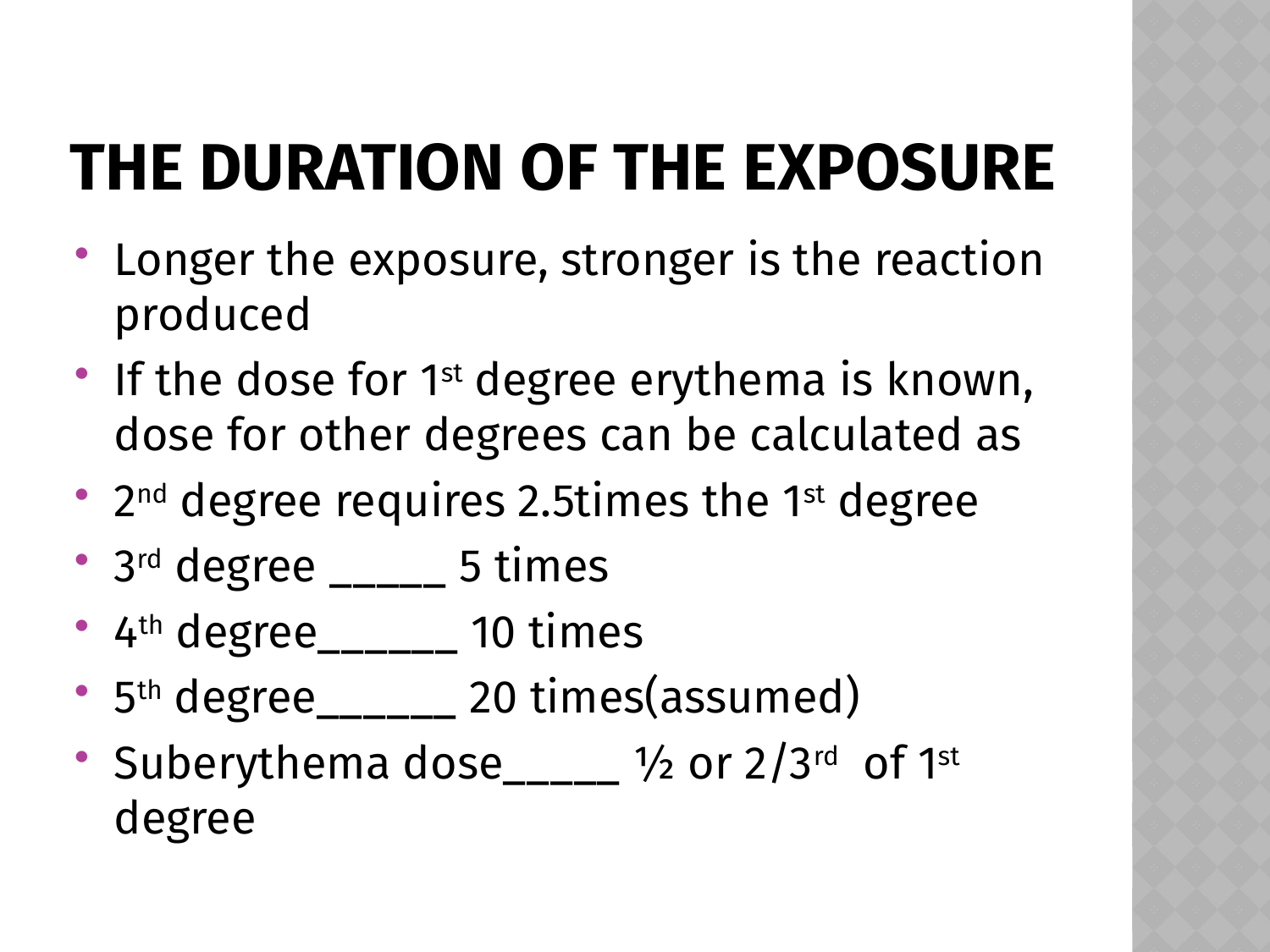

# The duration of the exposure
Longer the exposure, stronger is the reaction produced
If the dose for 1st degree erythema is known, dose for other degrees can be calculated as
2nd degree requires 2.5times the 1st degree
3rd degree _____ 5 times
4th degree______ 10 times
5th degree______ 20 times(assumed)
Suberythema dose_____ ½ or 2/3rd  of 1st degree